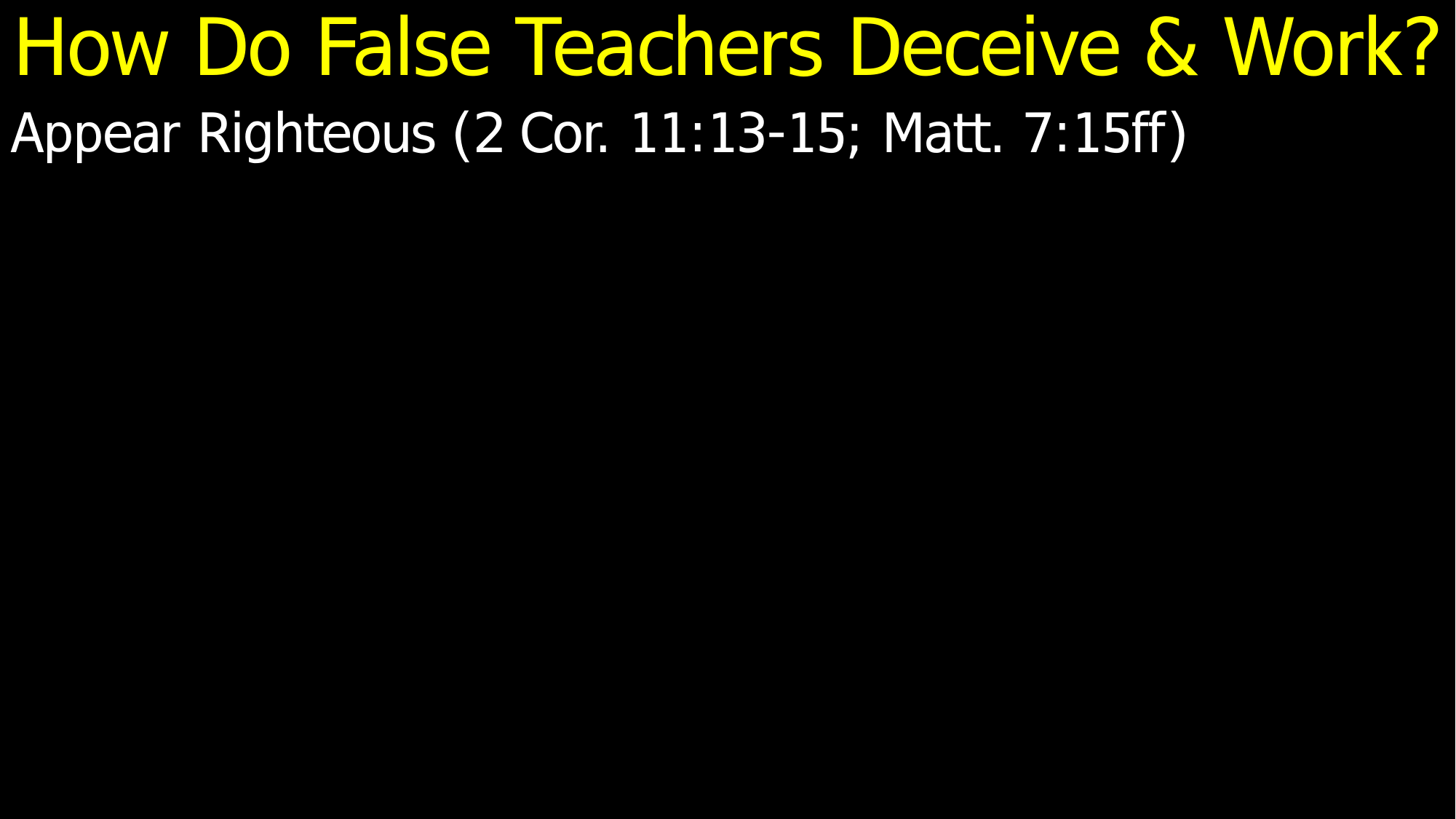

# How Do False Teachers Deceive & Work?
Appear Righteous (2 Cor. 11:13-15; Matt. 7:15ff)